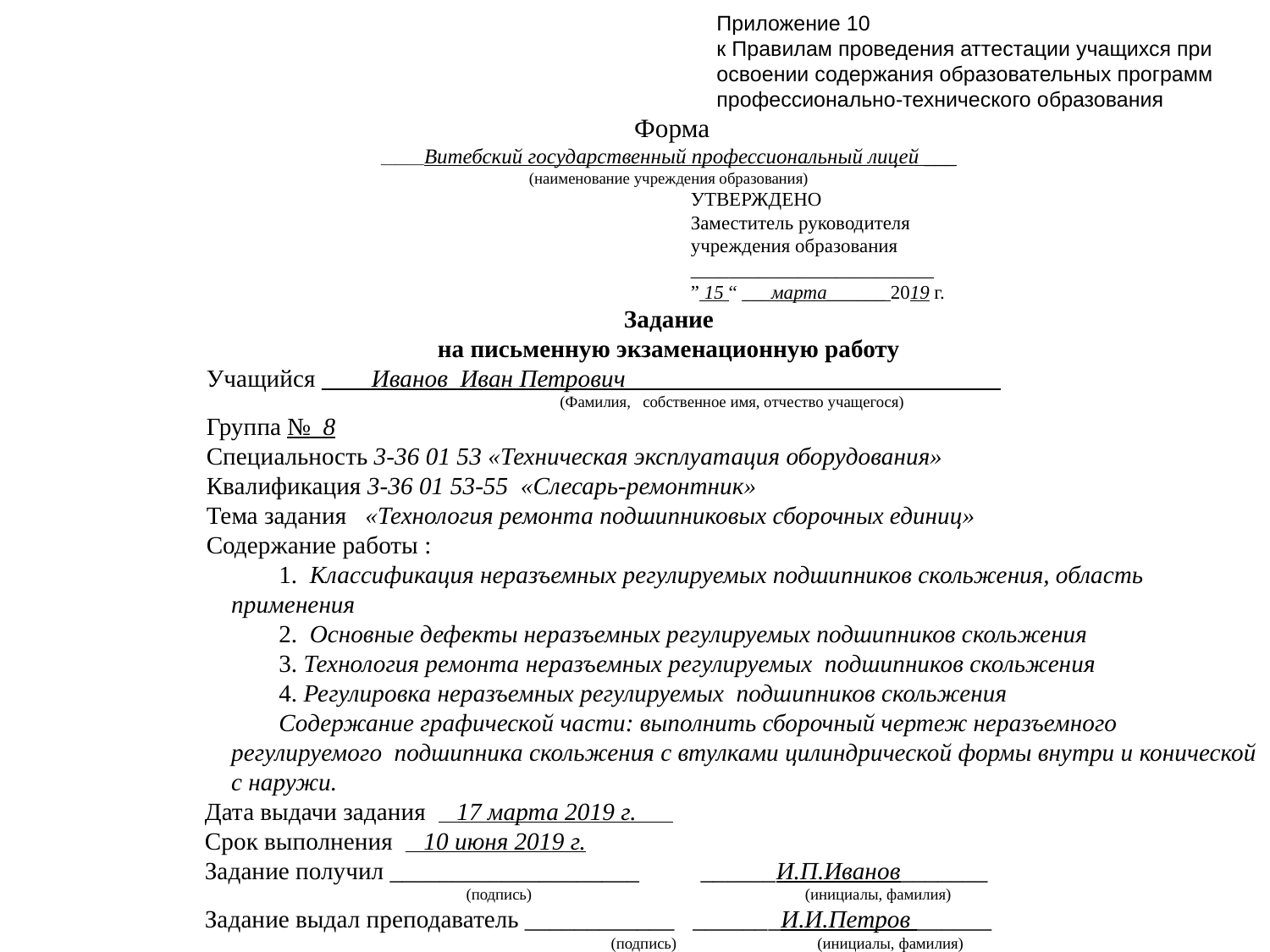

Приложение 10
к Правилам проведения аттестации учащихся при освоении содержания образовательных программ профессионально-технического образования
 Форма
______Витебский государственный профессиональный лицей ___
(наименование учреждения образования)
УТВЕРЖДЕНО
Заместитель руководителя
учреждения образования
_________________________
” 15 “ ___марта______ 2019 г.
Задание
на письменную экзаменационную работу
Учащийся ____Иванов  Иван Петрович______________________________
(Фамилия,   собственное имя, отчество учащегося)
Группа №  8
Специальность 3-36 01 53 «Техническая эксплуатация оборудования»
Квалификация 3-36 01 53-55  «Слесарь-ремонтник»
Тема задания   «Технология ремонта подшипниковых сборочных единиц»
Содержание работы :
1.  Классификация неразъемных регулируемых подшипников скольжения, область применения
2.  Основные дефекты неразъемных регулируемых подшипников скольжения
3. Технология ремонта неразъемных регулируемых  подшипников скольжения
4. Регулировка неразъемных регулируемых  подшипников скольжения
Содержание графической части: выполнить сборочный чертеж неразъемного регулируемого  подшипника скольжения с втулками цилиндрической формы внутри и конической с наружи.
Дата выдачи задания     17 марта 2019 г.
Срок выполнения     10 июня 2019 г.
Задание получил ____________________          ______И.П.Иванов_______
                                                                 (подпись)                                                                    (инициалы, фамилия)
Задание выдал преподаватель ____________   _______И.И.Петров ______
                                                                                                     (подпись)                                   (инициалы, фамилия)